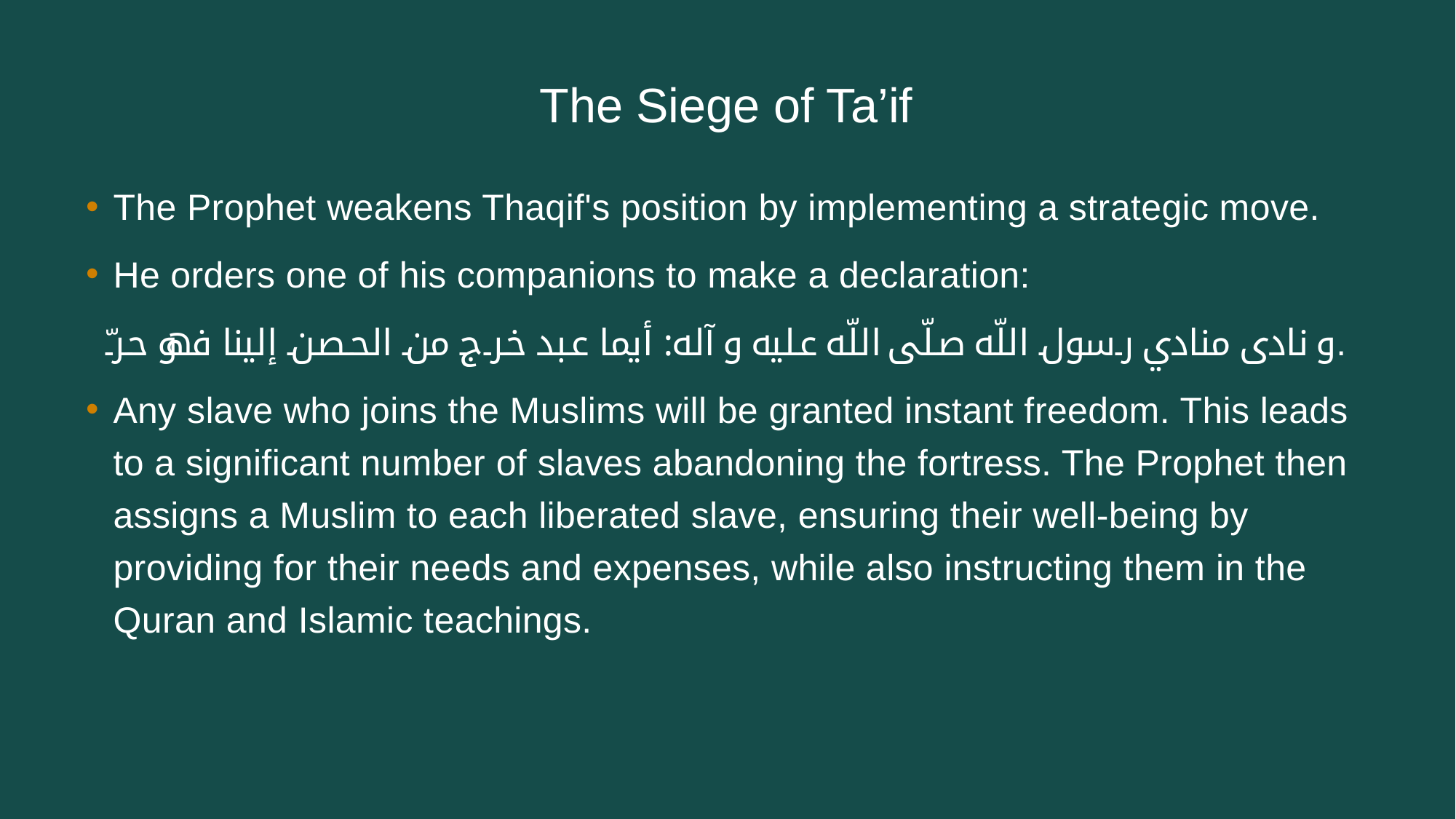

# The Siege of Ta’if
The Prophet weakens Thaqif's position by implementing a strategic move.
He orders one of his companions to make a declaration:
و نادى منادي رسول اللّه صلّى اللّه عليه و آله: أيما عبد خرج من الحصن إلينا فهو حرّ.
Any slave who joins the Muslims will be granted instant freedom. This leads to a significant number of slaves abandoning the fortress. The Prophet then assigns a Muslim to each liberated slave, ensuring their well-being by providing for their needs and expenses, while also instructing them in the Quran and Islamic teachings.